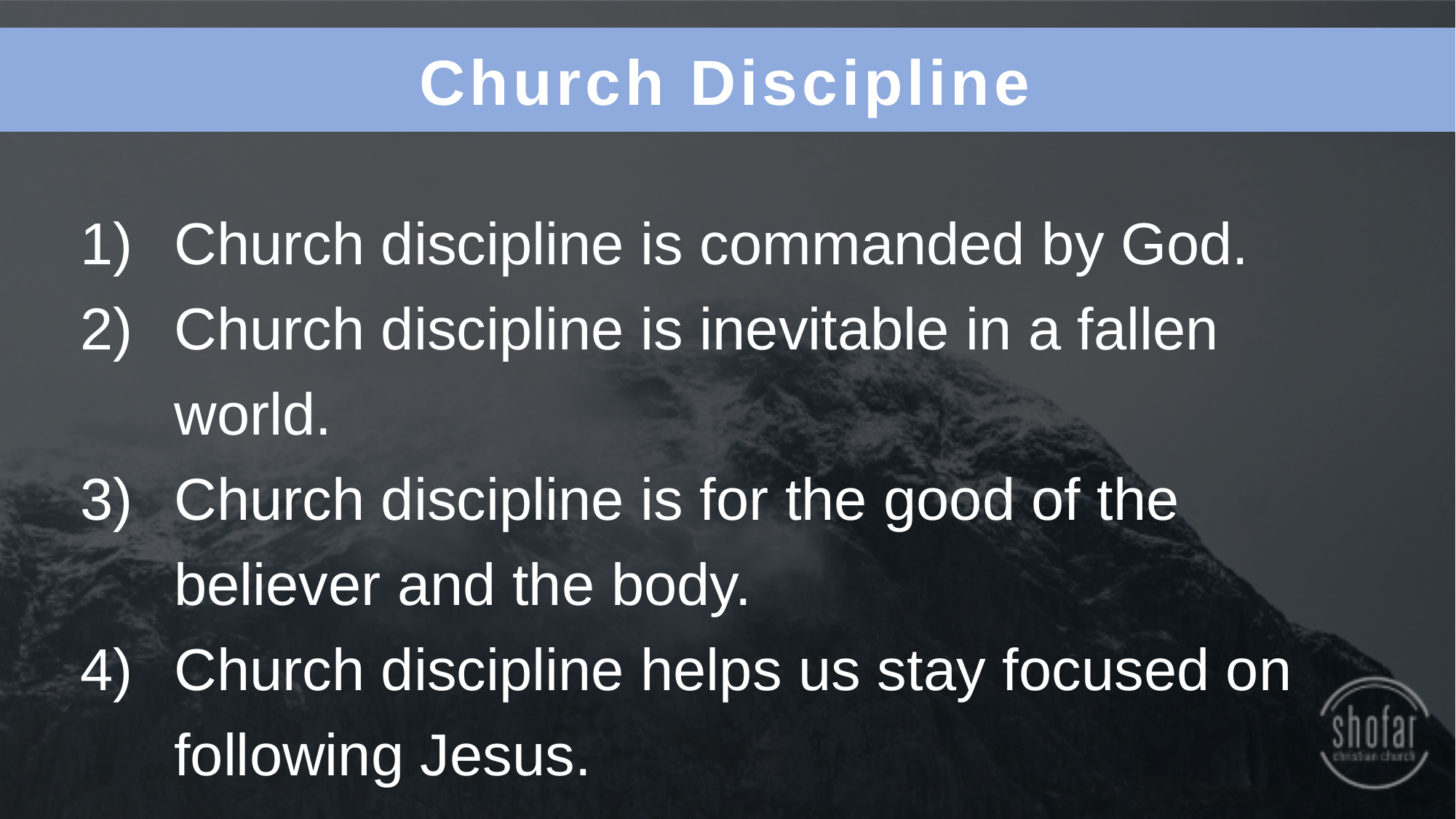

Church Discipline

Church discipline is commanded by God.
Church discipline is inevitable in a fallen world.
Church discipline is for the good of the believer and the body.
Church discipline helps us stay focused on following Jesus.